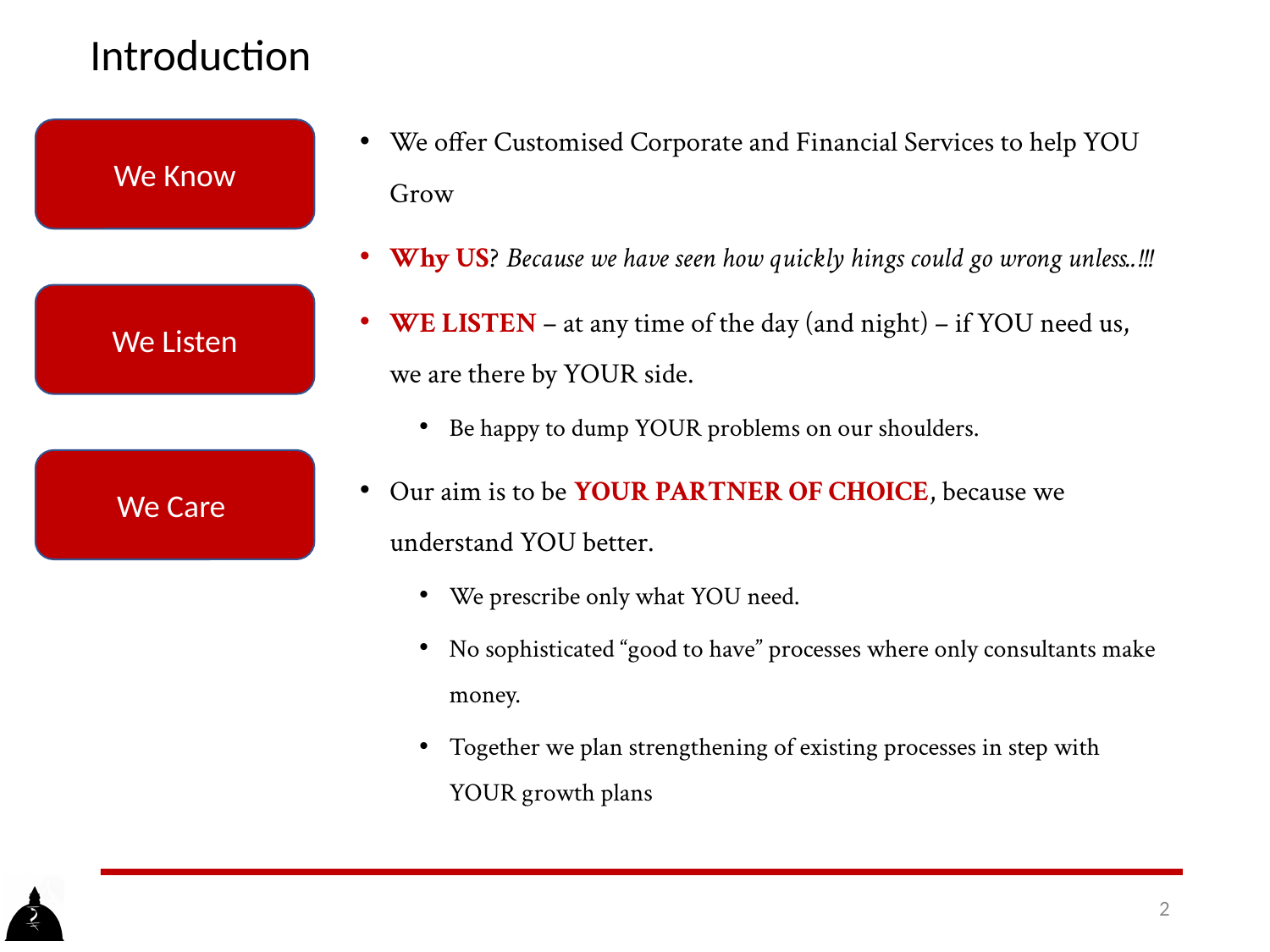

# Introduction
We offer Customised Corporate and Financial Services to help YOU Grow
Why US? Because we have seen how quickly hings could go wrong unless..!!!
WE LISTEN – at any time of the day (and night) – if YOU need us, we are there by YOUR side.
Be happy to dump YOUR problems on our shoulders.
Our aim is to be YOUR PARTNER OF CHOICE, because we understand YOU better.
We prescribe only what YOU need.
No sophisticated “good to have” processes where only consultants make money.
Together we plan strengthening of existing processes in step with YOUR growth plans

We Know
We Listen
We Care
2